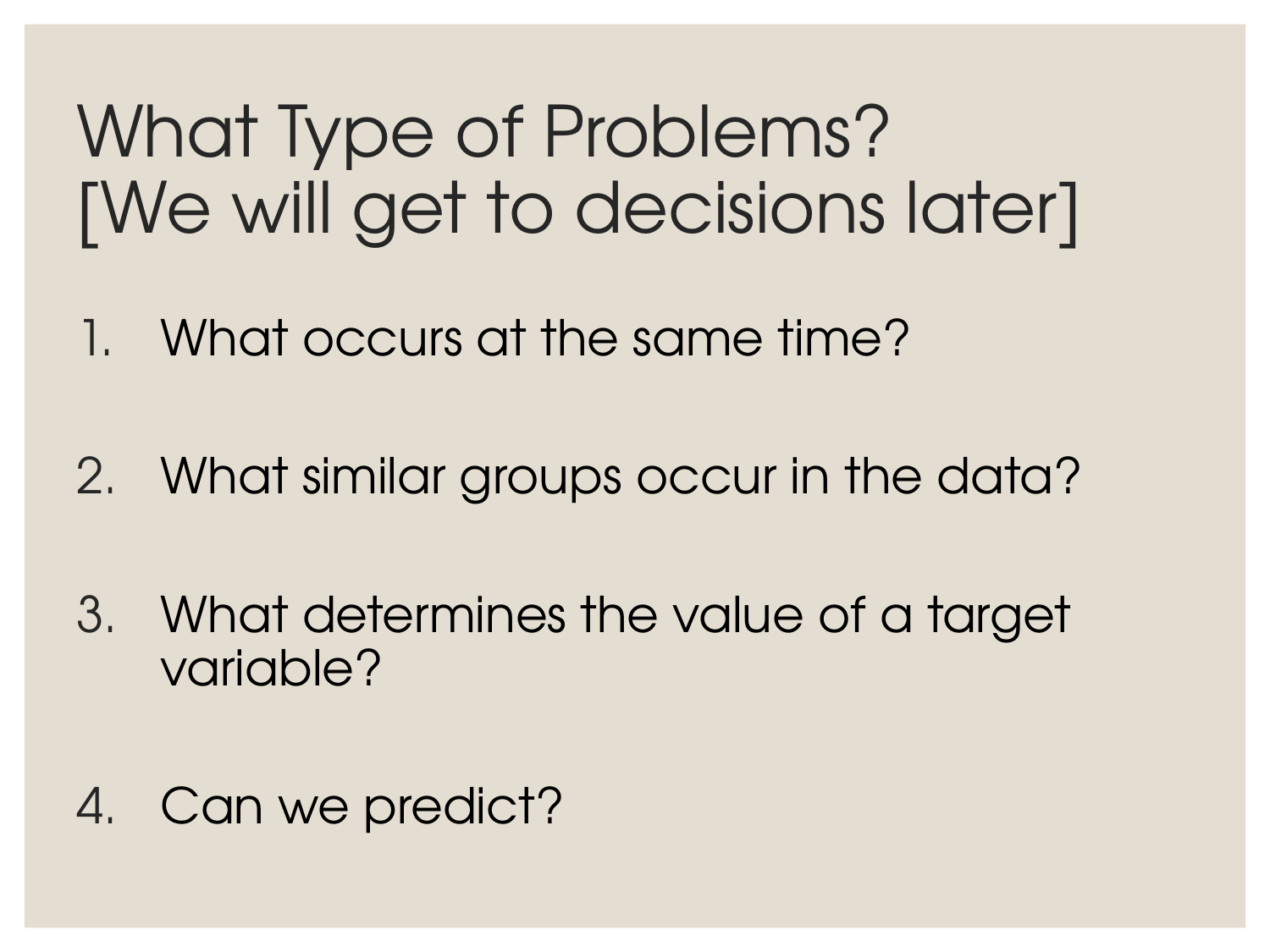

# What Type of Problems? [We will get to decisions later]
What occurs at the same time?

What similar groups occur in the data?

What determines the value of a target variable?

Can we predict?